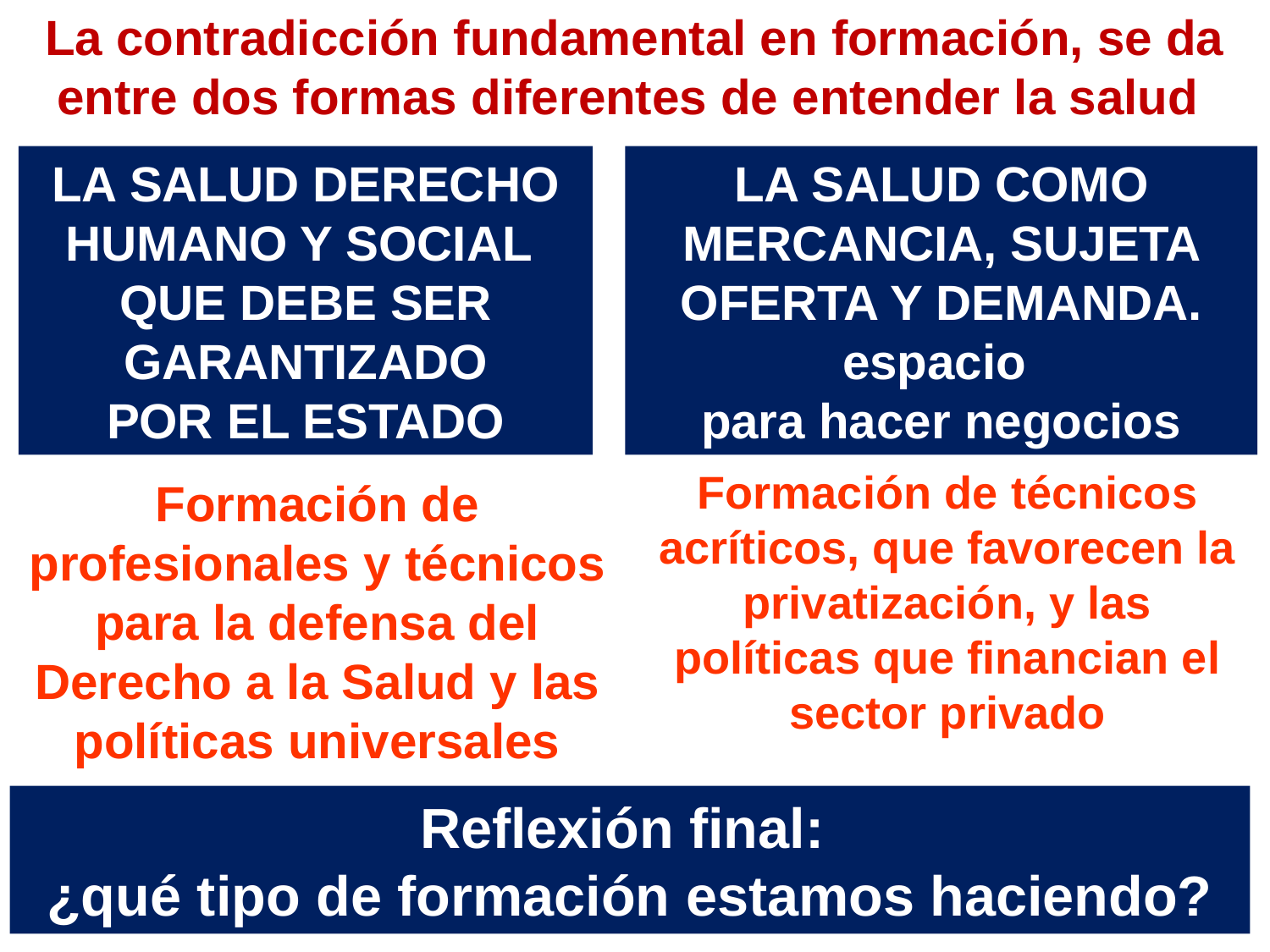

La contradicción fundamental en formación, se da entre dos formas diferentes de entender la salud
LA SALUD DERECHO HUMANO Y SOCIAL
QUE DEBE SER GARANTIZADO
POR EL ESTADO
Formación de profesionales y técnicos para la defensa del Derecho a la Salud y las políticas universales
LA SALUD COMO MERCANCIA, SUJETA OFERTA Y DEMANDA.
espacio
para hacer negocios
Formación de técnicos acríticos, que favorecen la privatización, y las políticas que financian el sector privado
Reflexión final:
¿qué tipo de formación estamos haciendo?